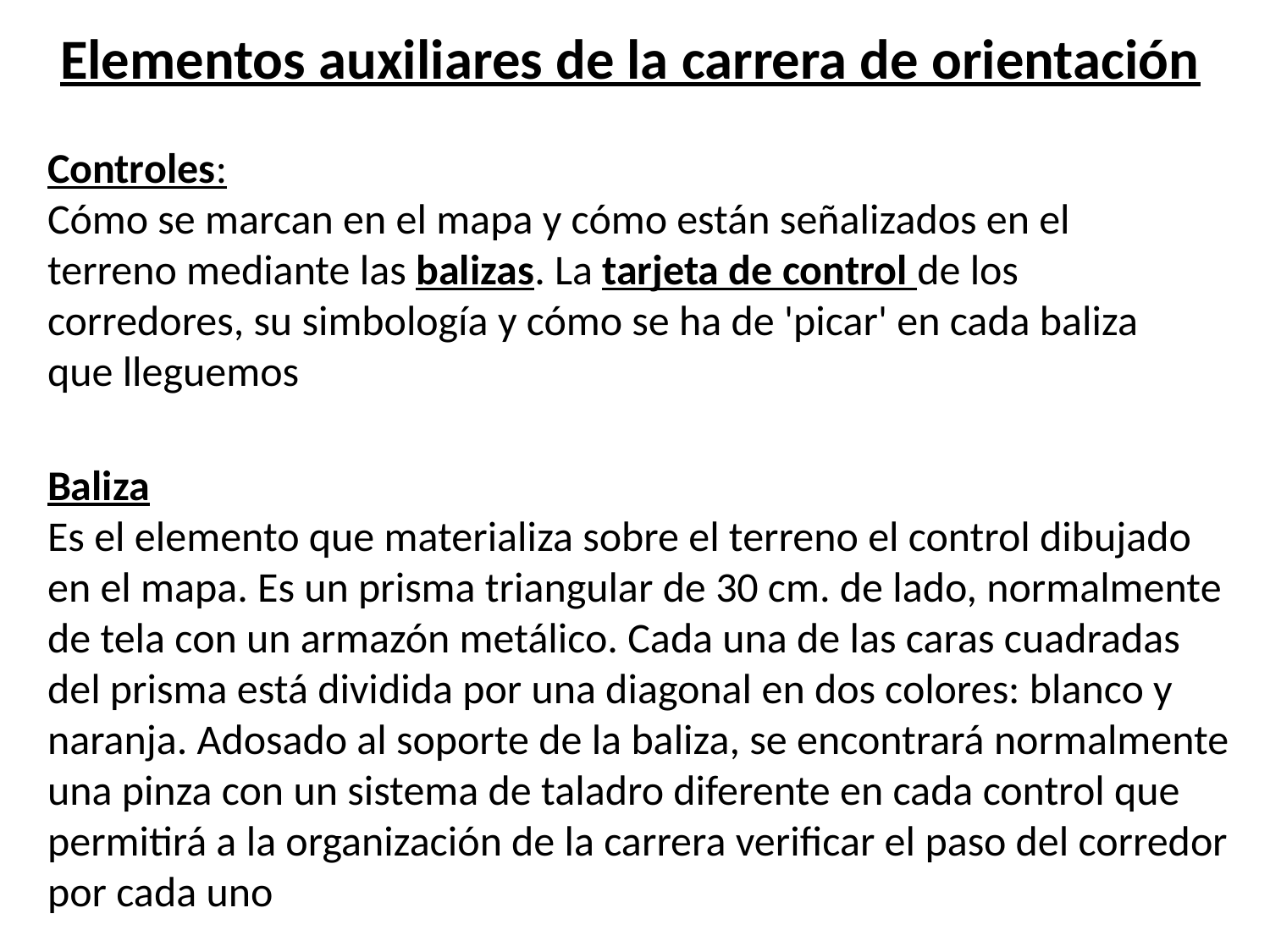

Elementos auxiliares de la carrera de orientación

Controles:
Cómo se marcan en el mapa y cómo están señalizados en el terreno mediante las balizas. La tarjeta de control de los corredores, su simbología y cómo se ha de 'picar' en cada baliza que lleguemos
Baliza
Es el elemento que materializa sobre el terreno el control dibujado en el mapa. Es un prisma triangular de 30 cm. de lado, normalmente de tela con un armazón metálico. Cada una de las caras cuadradas del prisma está dividida por una diagonal en dos colores: blanco y naranja. Adosado al soporte de la baliza, se encontrará normalmente una pinza con un sistema de taladro diferente en cada control que permitirá a la organización de la carrera verificar el paso del corredor por cada uno